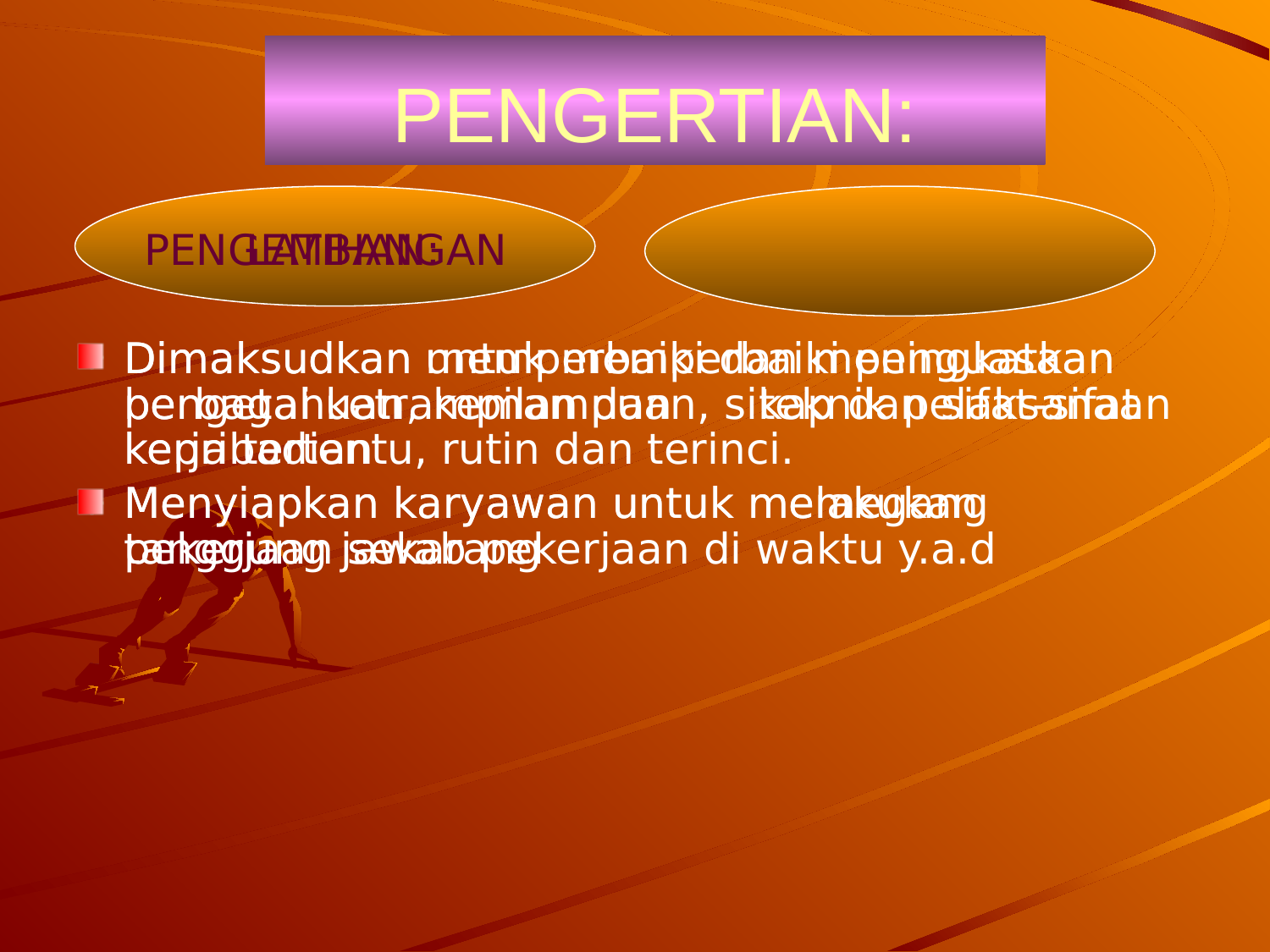

# PENGERTIAN:

	         LATIHAN:

Dimaksudkan untuk memperbaiki penguasaan berbagai ketrampilan dan 	teknik pelaksanaan kerja tertentu, rutin dan terinci.
Menyiapkan karyawan untuk melakukan pekerjaan sekarang

     PENGEMBANGAN

Dimaksudkan memperbaiki dan meningkatkan pengetahuan, kemampuan, sikap dan sifat-sifat kepribadian
Menyiapkan karyawan untuk memegang tanggung jawab pekerjaan di waktu y.a.d